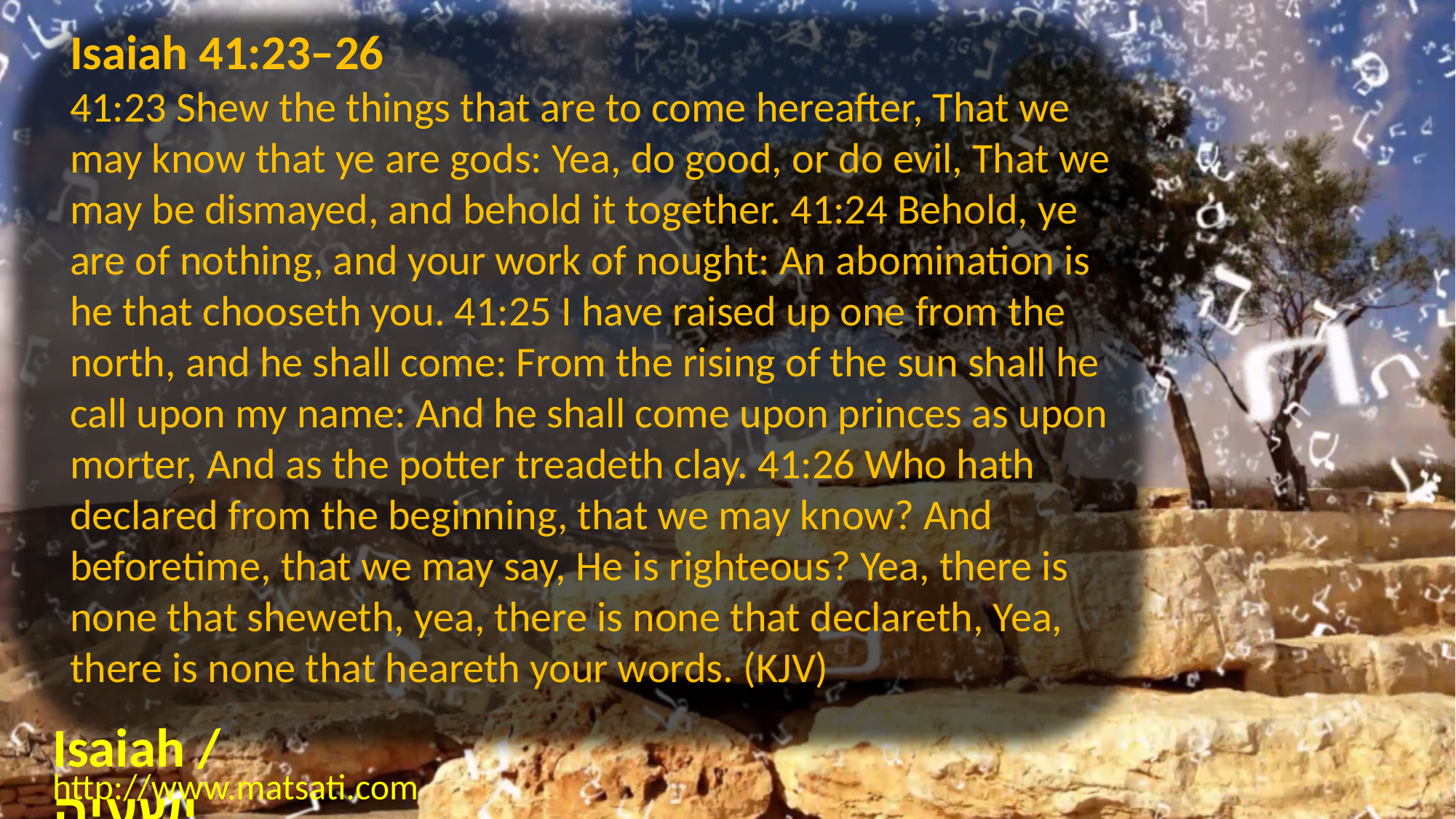

Isaiah 41:23–26
41:23 Shew the things that are to come hereafter, That we may know that ye are gods: Yea, do good, or do evil, That we may be dismayed, and behold it together. 41:24 Behold, ye are of nothing, and your work of nought: An abomination is he that chooseth you. 41:25 I have raised up one from the north, and he shall come: From the rising of the sun shall he call upon my name: And he shall come upon princes as upon morter, And as the potter treadeth clay. 41:26 Who hath declared from the beginning, that we may know? And beforetime, that we may say, He is righteous? Yea, there is none that sheweth, yea, there is none that declareth, Yea, there is none that heareth your words. (KJV)
Isaiah / ישעיה
http://www.matsati.com